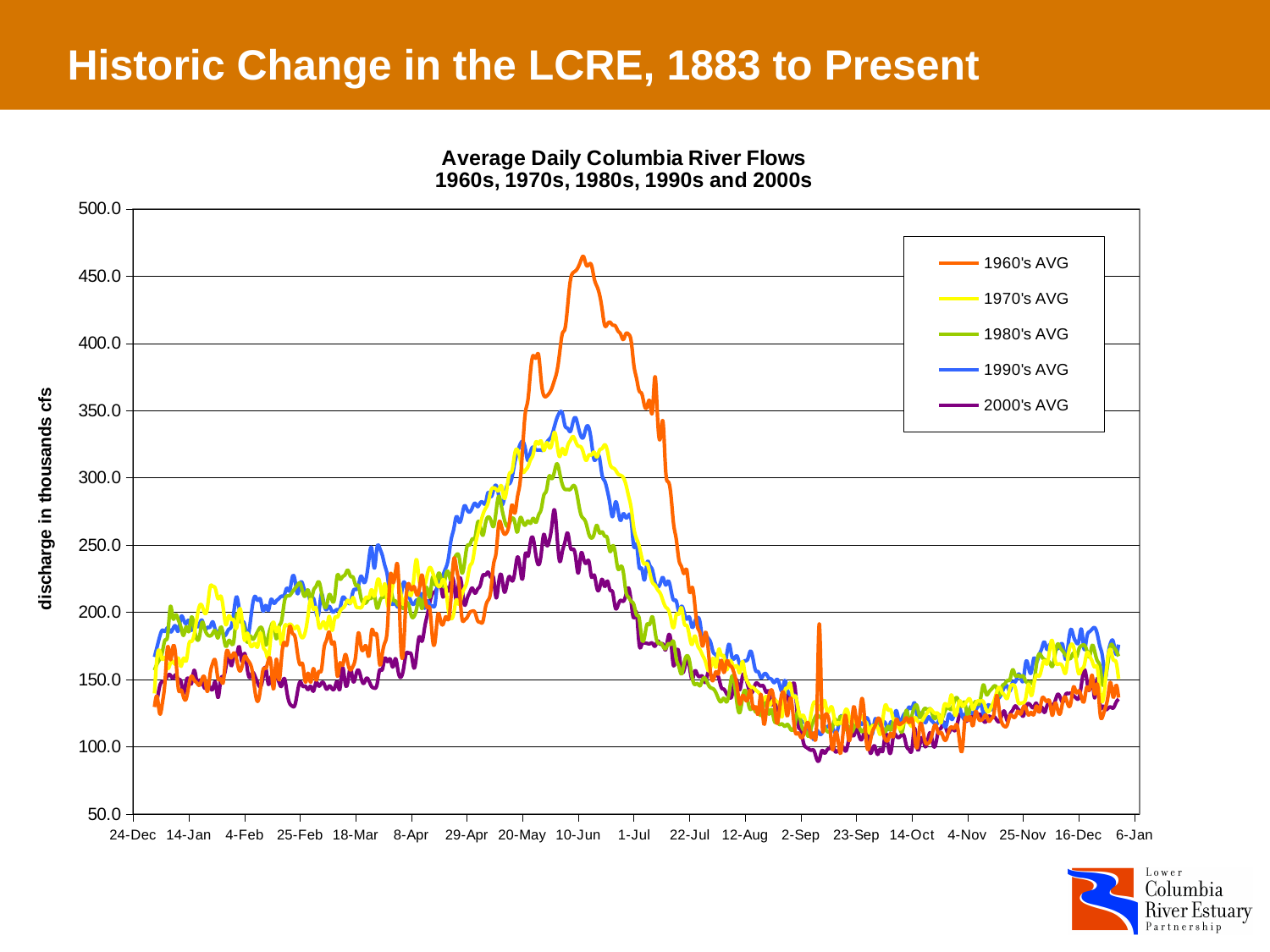

# Historic Change in the LCRE, 1883 to Present

### Chart: Average Daily Columbia River Flows
1960s, 1970s, 1980s, 1990s and 2000s

| Category | 1960's AVG | 1970's AVG | 1980's AVG | 1990's AVG | 2000's AVG |
|---|---|---|---|---|---|